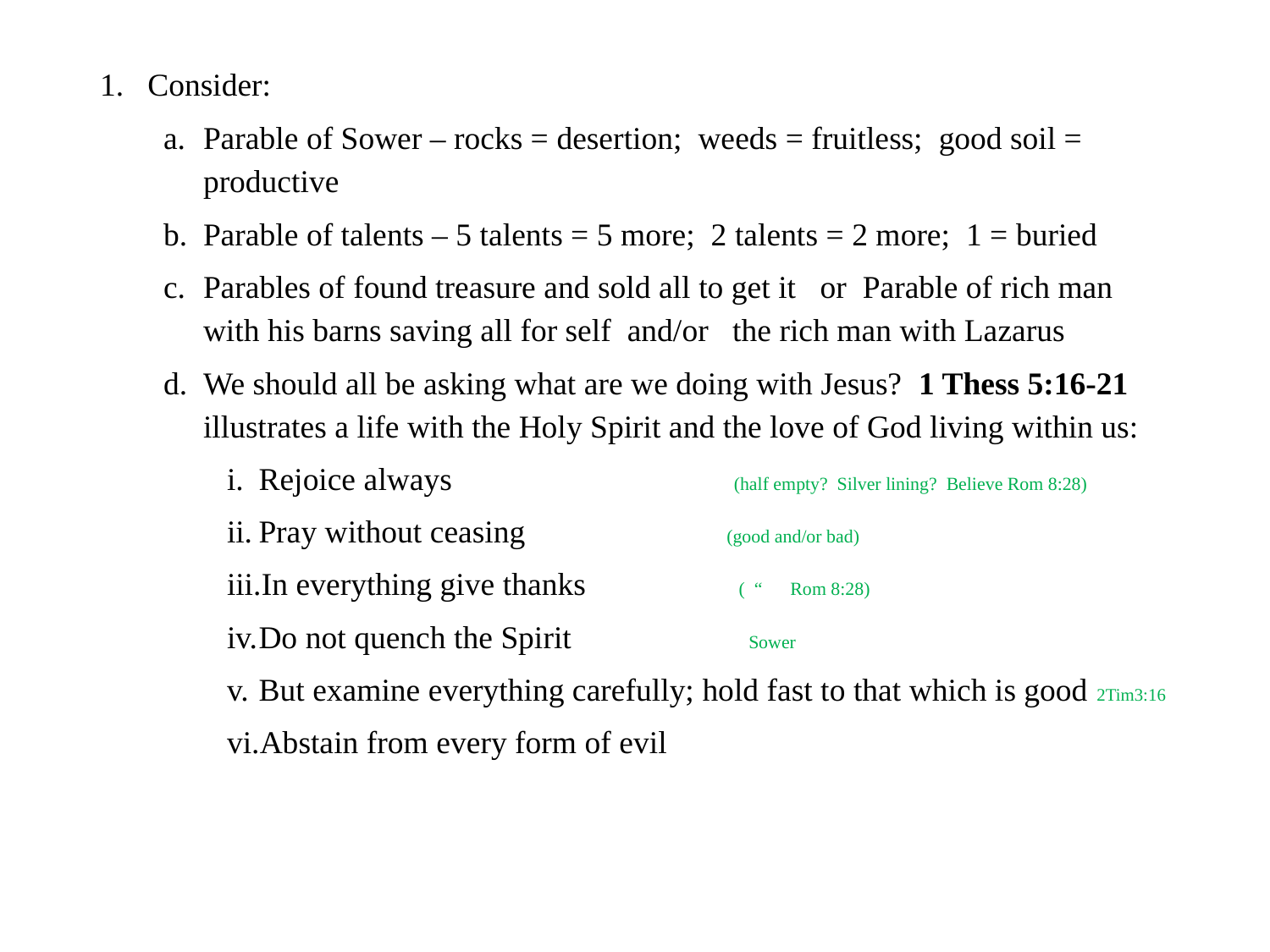

#
Consider:
Parable of Sower – rocks = desertion;  weeds = fruitless;  good soil = productive
Parable of talents – 5 talents = 5 more;  2 talents = 2 more;  1 = buried
Parables of found treasure and sold all to get it   or  Parable of rich man with his barns saving all for self  and/or   the rich man with Lazarus
We should all be asking what are we doing with Jesus?  1 Thess 5:16-21 illustrates a life with the Holy Spirit and the love of God living within us:
Rejoice always                                   (half empty?  Silver lining?  Believe Rom 8:28)
Pray without ceasing                         (good and/or bad)
In everything give thanks                   (  “      Rom 8:28)
Do not quench the Spirit                      Sower
But examine everything carefully; hold fast to that which is good 2Tim3:16
Abstain from every form of evil